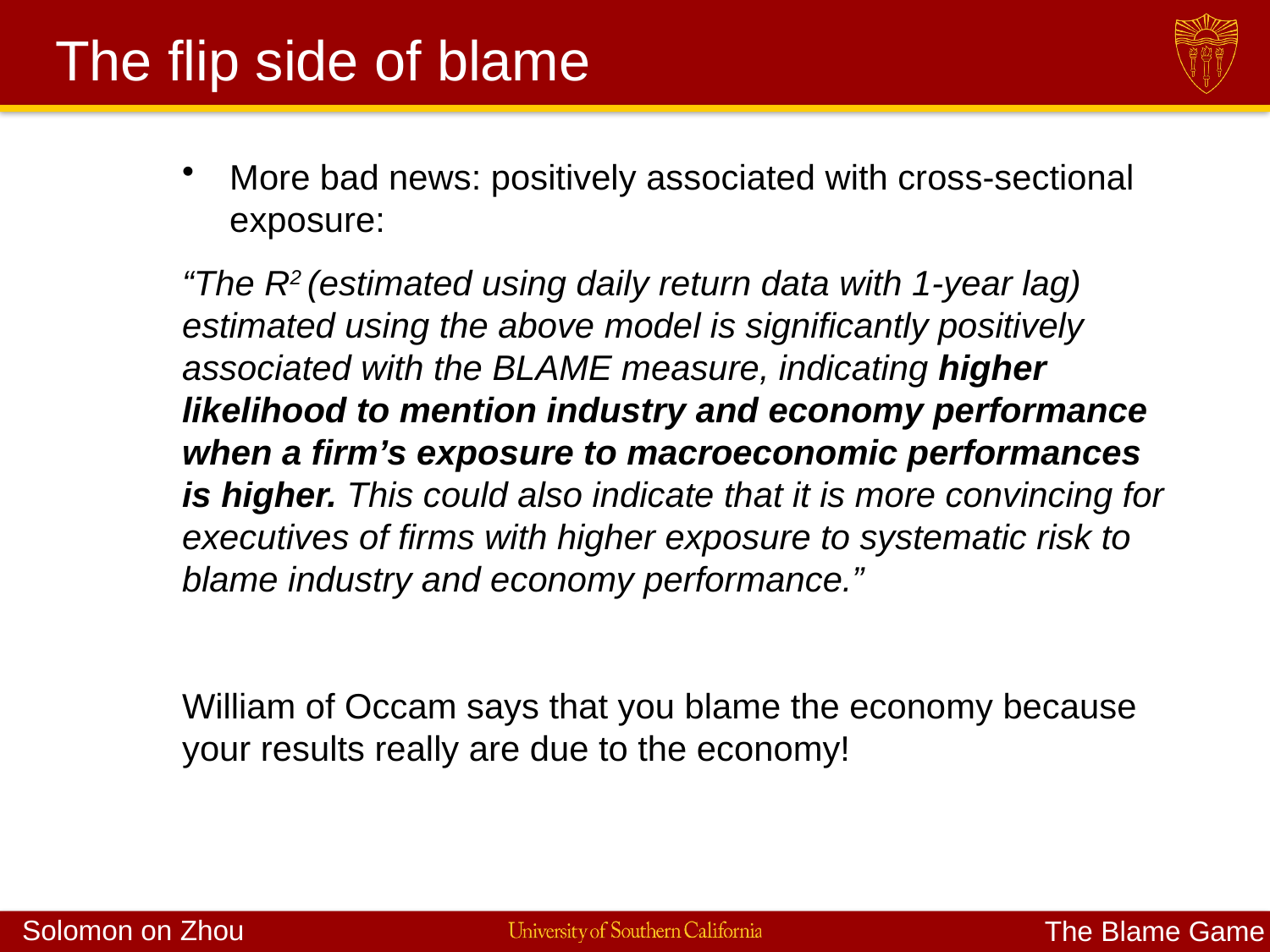

# The flip side of blame
More bad news: positively associated with cross-sectional exposure:
“The R2 (estimated using daily return data with 1-year lag) estimated using the above model is significantly positively associated with the BLAME measure, indicating higher likelihood to mention industry and economy performance when a firm’s exposure to macroeconomic performances is higher. This could also indicate that it is more convincing for executives of firms with higher exposure to systematic risk to blame industry and economy performance.”

William of Occam says that you blame the economy because your results really are due to the economy!